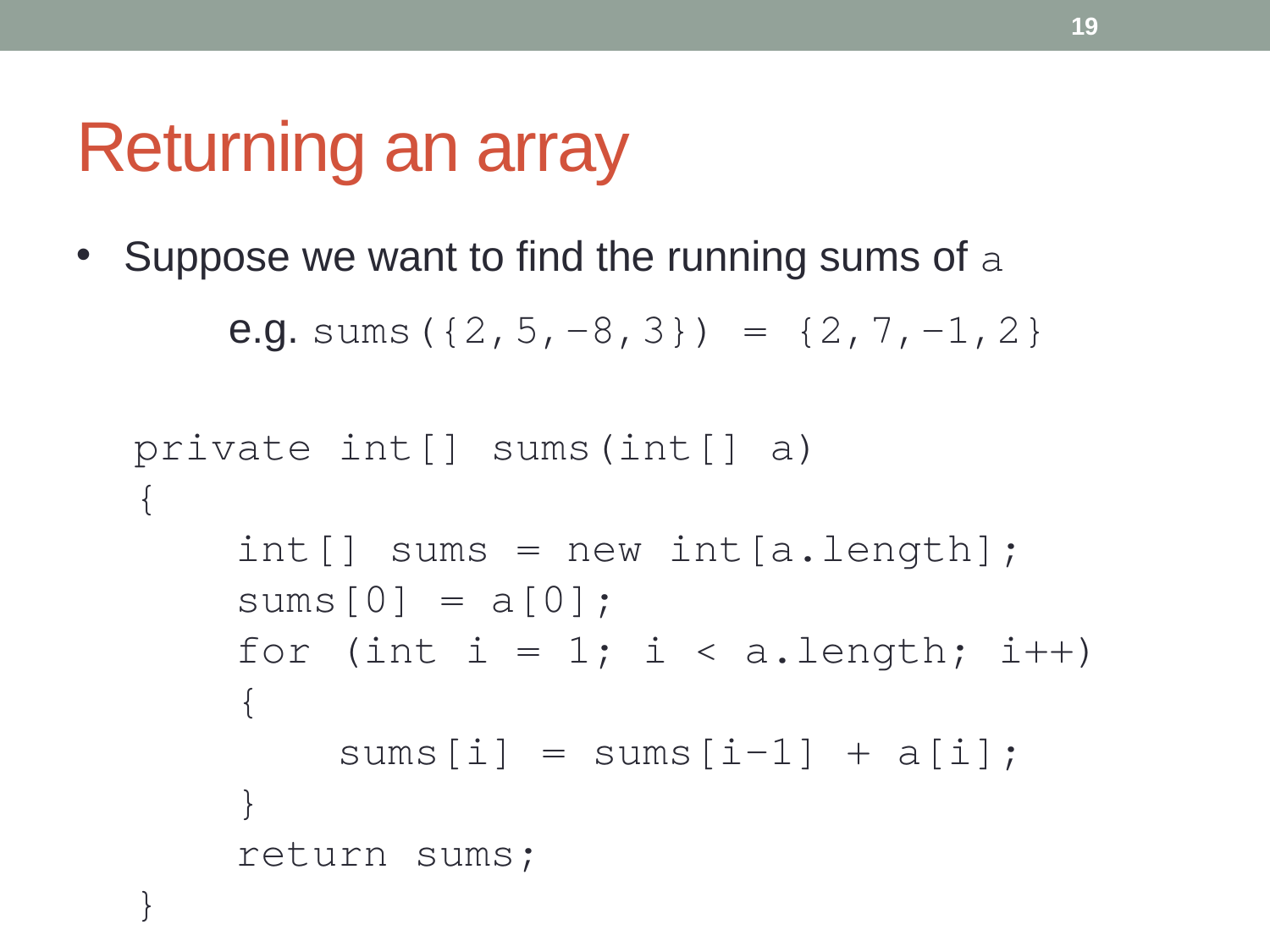

19
# Returning an array
Suppose we want to find the running sums of a
      e.g. sums({2,5,–8,3}) = {2,7,–1,2}
private int[] sums(int[] a)
{
    int[] sums = new int[a.length];
    sums[0] = a[0];
    for (int i = 1; i < a.length; i++)
    {
        sums[i] = sums[i–1] + a[i];
    }
    return sums;
}